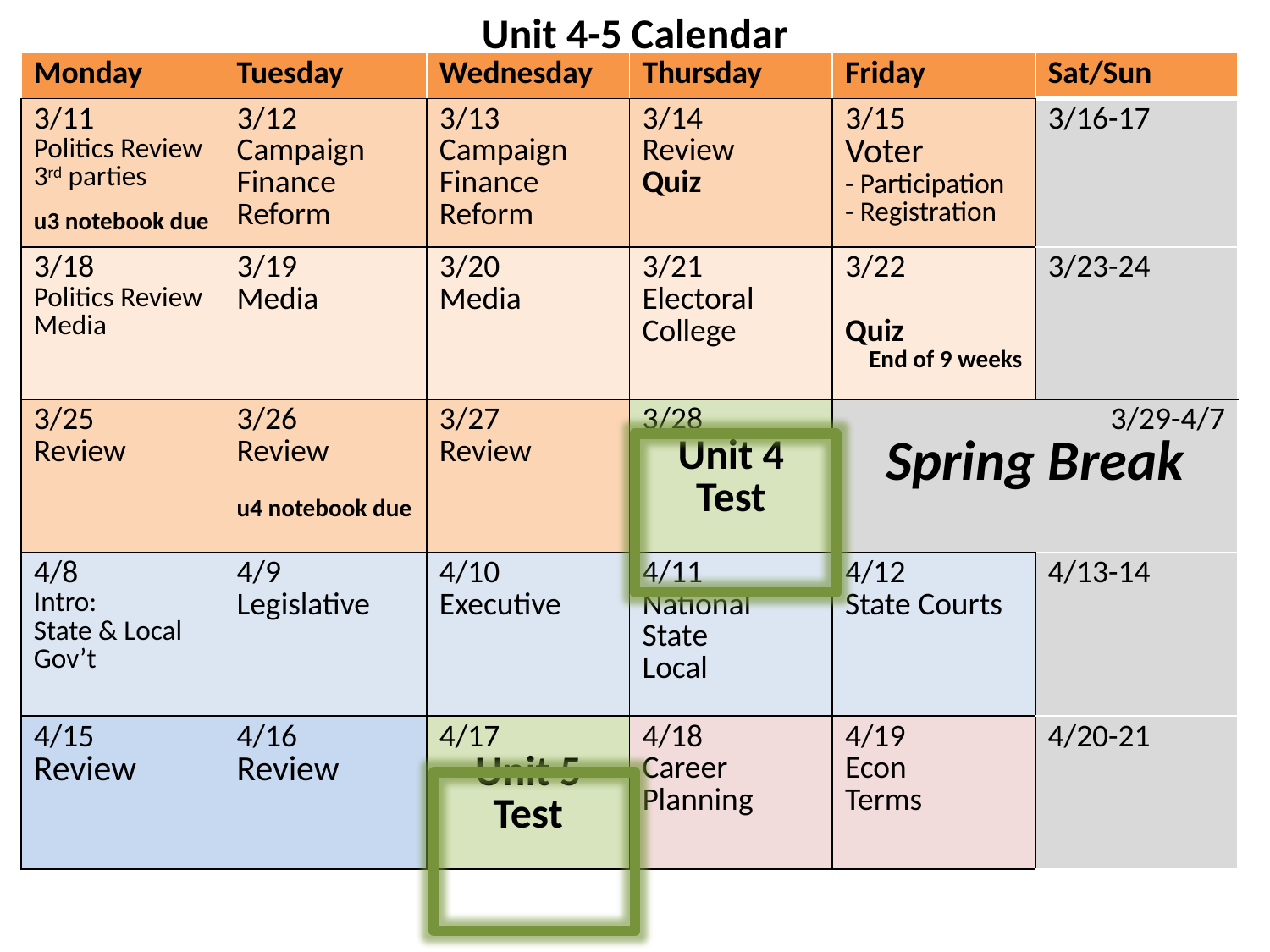

Unit 4-5 Calendar
| Monday | Tuesday | Wednesday | Thursday | Friday | Sat/Sun |
| --- | --- | --- | --- | --- | --- |
| 3/11 Politics Review 3rd parties u3 notebook due | 3/12 Campaign Finance Reform | 3/13 Campaign Finance Reform | 3/14 Review Quiz | 3/15 Voter - Participation - Registration | 3/16-17 |
| 3/18 Politics Review Media | 3/19 Media | 3/20 Media | 3/21 Electoral College | 3/22 Quiz End of 9 weeks | 3/23-24 |
| 3/25 Review | 3/26 Review u4 notebook due | 3/27 Review | 3/28 Unit 4 Test | 3/29-4/7 Spring Break |  |
| 4/8 Intro: State & Local Gov’t | 4/9 Legislative | 4/10 Executive | 4/11 National State Local | 4/12 State Courts | 4/13-14 |
| 4/15 Review | 4/16 Review | 4/17 Unit 5 Test | 4/18 Career Planning | 4/19 Econ Terms | 4/20-21 |